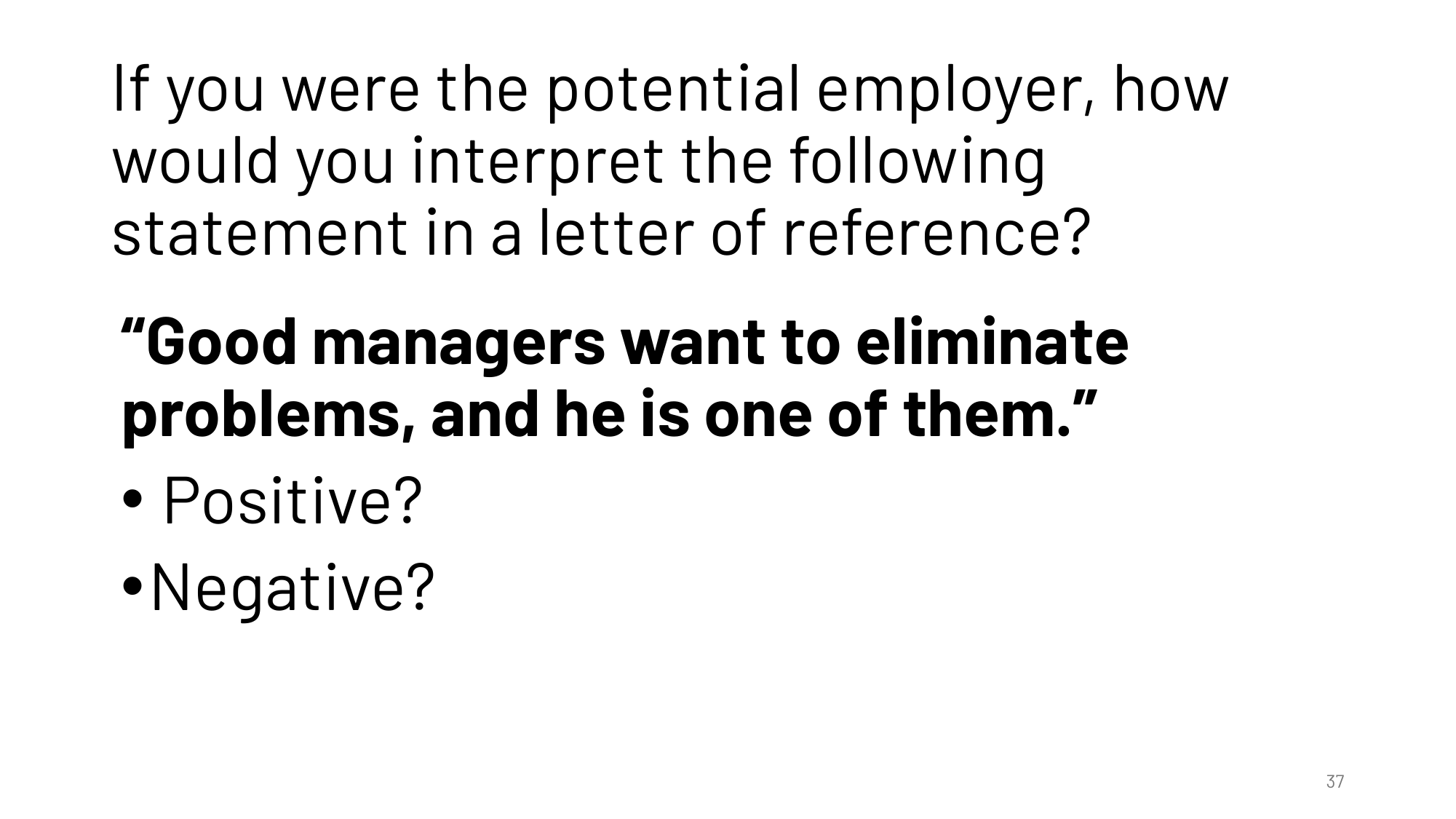

# If you were the potential employer, how would you interpret the following statement in a letter of reference?
“Good managers want to eliminate problems, and he is one of them.”
 Positive?
Negative?

37